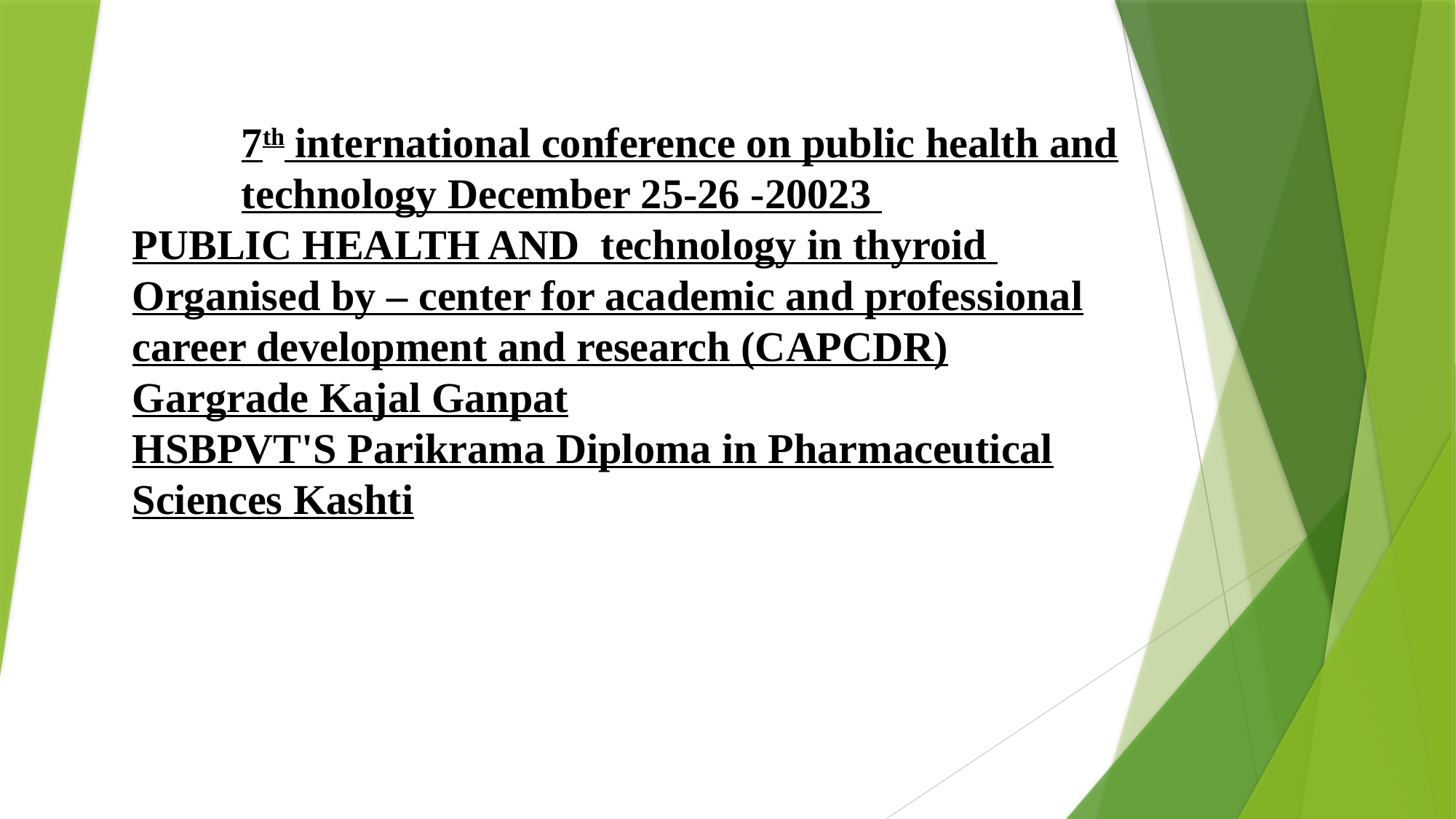

7th international conference on public health and technology December 25-26 -20023
PUBLIC HEALTH AND  technology in thyroid
Organised by – center for academic and professional career development and research (CAPCDR)
Gargrade Kajal Ganpat
HSBPVT'S Parikrama Diploma in Pharmaceutical Sciences Kashti